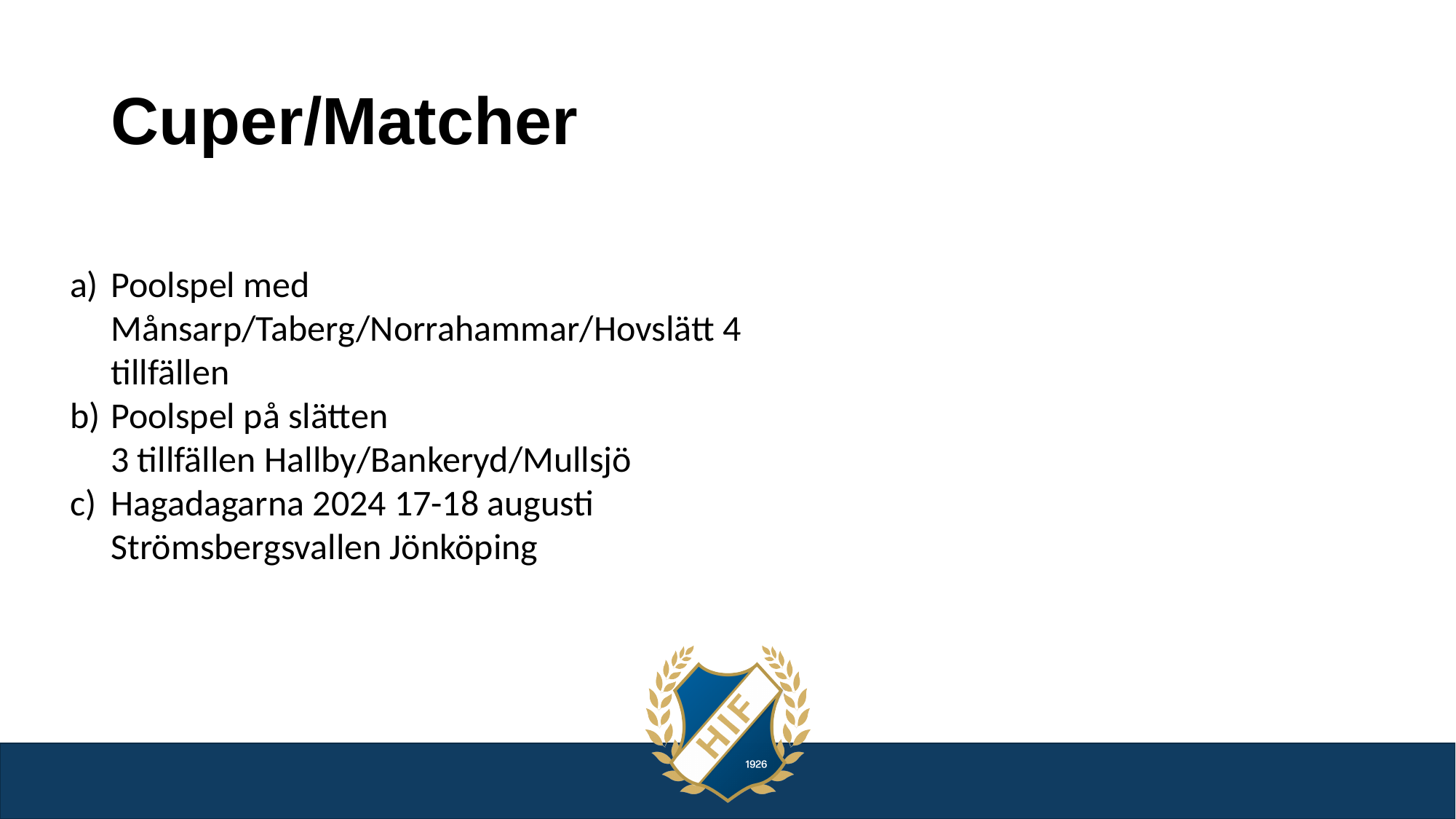

# Cuper/Matcher
Poolspel med Månsarp/Taberg/Norrahammar/Hovslätt 4 tillfällen
Poolspel på slätten 3 tillfällen Hallby/Bankeryd/Mullsjö
Hagadagarna 2024 17-18 augusti Strömsbergsvallen Jönköping